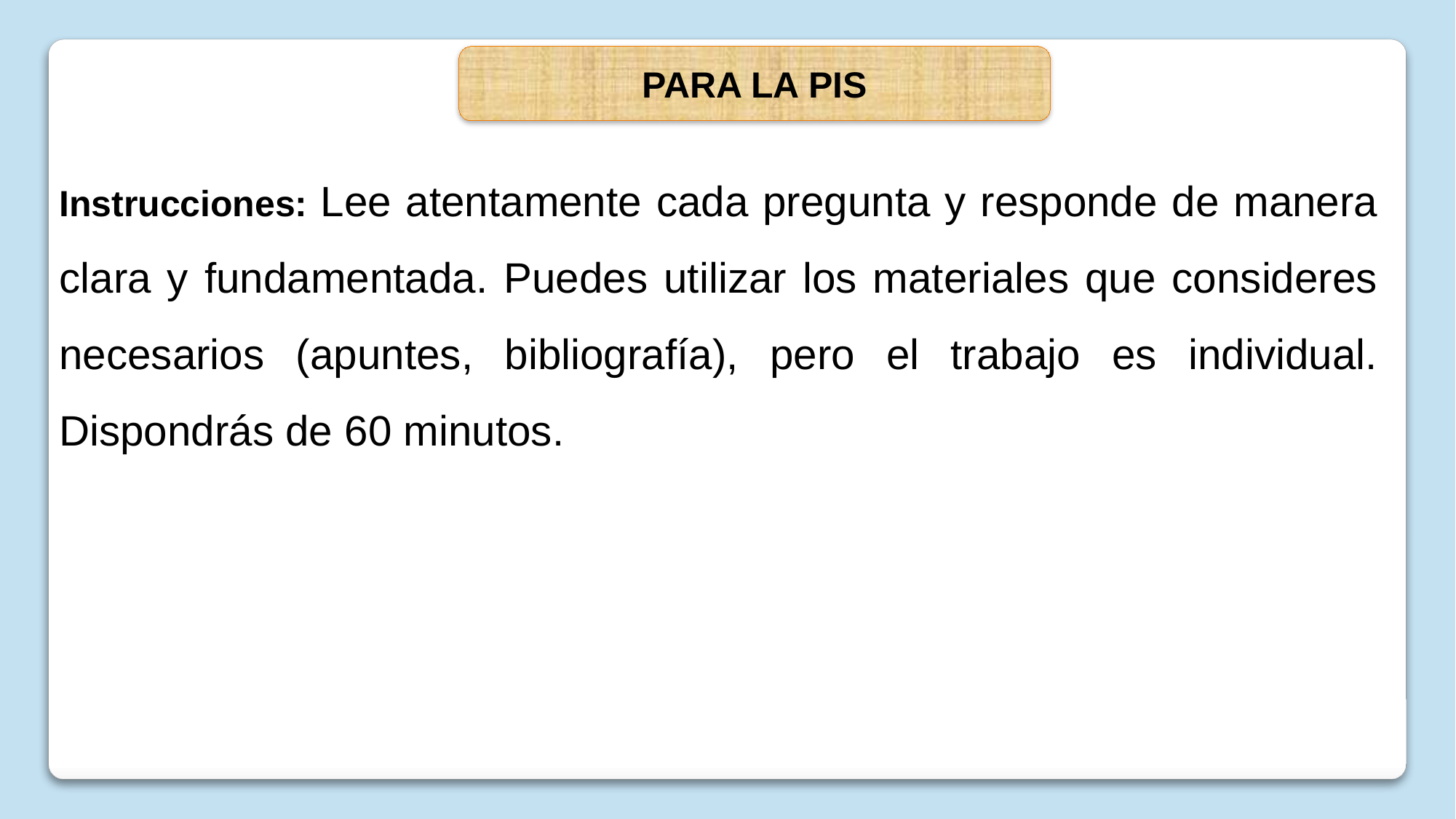

PARA LA PIS
Instrucciones: Lee atentamente cada pregunta y responde de manera clara y fundamentada. Puedes utilizar los materiales que consideres necesarios (apuntes, bibliografía), pero el trabajo es individual. Dispondrás de 60 minutos.